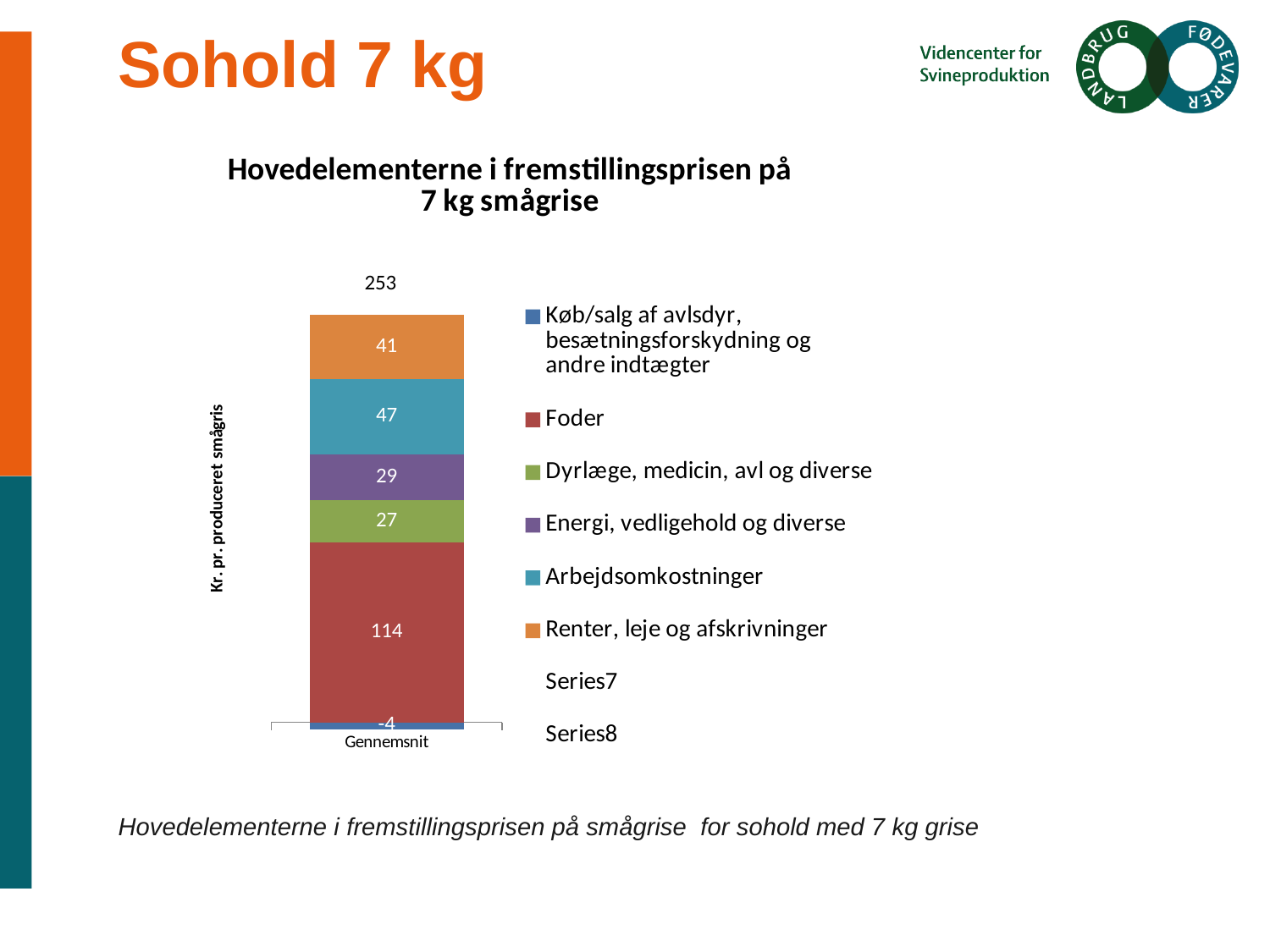

# Sohold 7 kg

Hovedelementerne i fremstillingsprisen på smågrise  for sohold med 7 kg grise

### Chart: Hovedelementerne i fremstillingsprisen på
7 kg smågrise

| Category | Køb/salg af avlsdyr, besætningsforskydning og andre indtægter | Foder | Dyrlæge, medicin, avl og diverse | Energi, vedligehold og diverse | Arbejdsomkostninger | Renter, leje og afskrivninger |  |  |
|---|---|---|---|---|---|---|---|---|
| Gennemsnit | -4.279893719692411 | 113.57968514371164 | 27.086795060110354 | 28.65970057003896 | 47.46280087544828 | 40.87493329489914 | 253.38402122451595 | 29.968097895155342 |